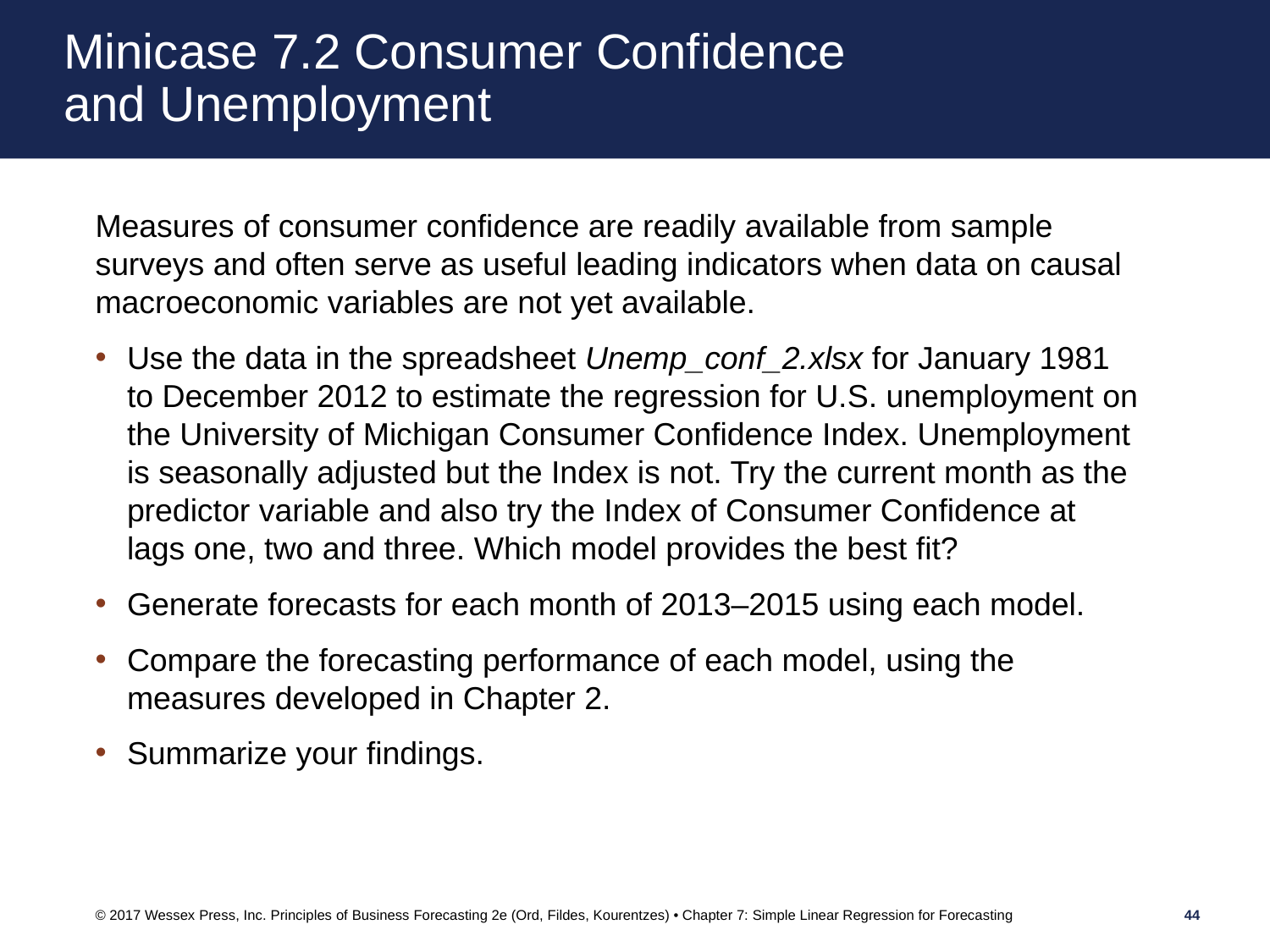

# Minicase 7.2 Consumer Confidence and Unemployment
Measures of consumer confidence are readily available from sample surveys and often serve as useful leading indicators when data on causal macroeconomic variables are not yet available.
Use the data in the spreadsheet Unemp_conf_2.xlsx for January 1981 to December 2012 to estimate the regression for U.S. unemployment on the University of Michigan Consumer Confidence Index. Unemployment is seasonally adjusted but the Index is not. Try the current month as the predictor variable and also try the Index of Consumer Confidence at lags one, two and three. Which model provides the best fit?
Generate forecasts for each month of 2013–2015 using each model.
Compare the forecasting performance of each model, using the measures developed in Chapter 2.
Summarize your findings.
© 2017 Wessex Press, Inc. Principles of Business Forecasting 2e (Ord, Fildes, Kourentzes) • Chapter 7: Simple Linear Regression for Forecasting
44